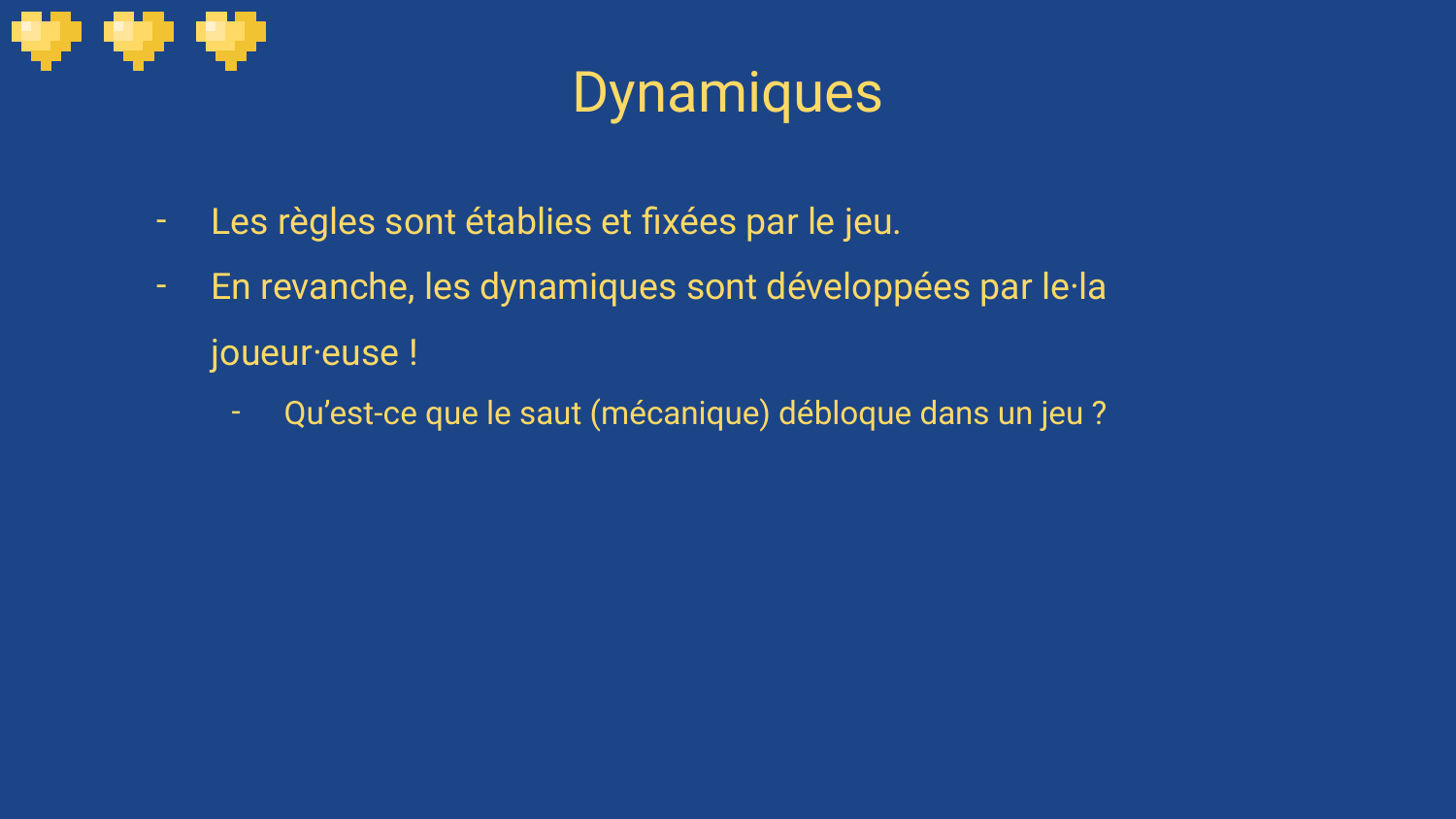

# Dynamiques
Les règles sont établies et fixées par le jeu.
En revanche, les dynamiques sont développées par le·la joueur·euse !
Qu’est-ce que le saut (mécanique) débloque dans un jeu ?